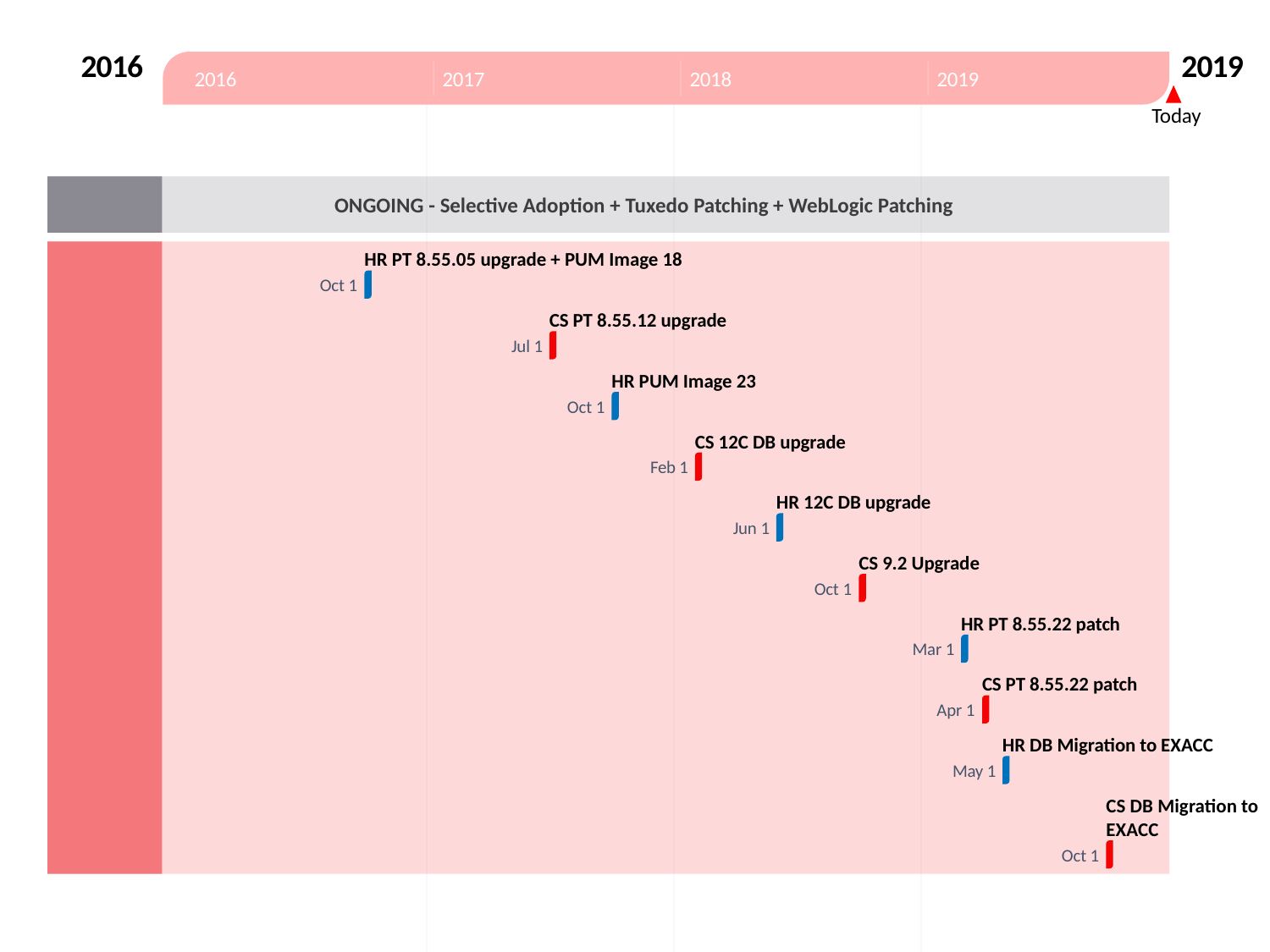

2016
2019

2016
2017
2018
2019

Today

ONGOING - Selective Adoption + Tuxedo Patching + WebLogic Patching

HR PT 8.55.05 upgrade + PUM Image 18

Oct 1

CS PT 8.55.12 upgrade

Jul 1

HR PUM Image 23

Oct 1

CS 12C DB upgrade

Feb 1

HR 12C DB upgrade

Jun 1

CS 9.2 Upgrade

Oct 1

HR PT 8.55.22 patch

Mar 1

CS PT 8.55.22 patch

Apr 1

HR DB Migration to EXACC

May 1

CS DB Migration to EXACC

Oct 1